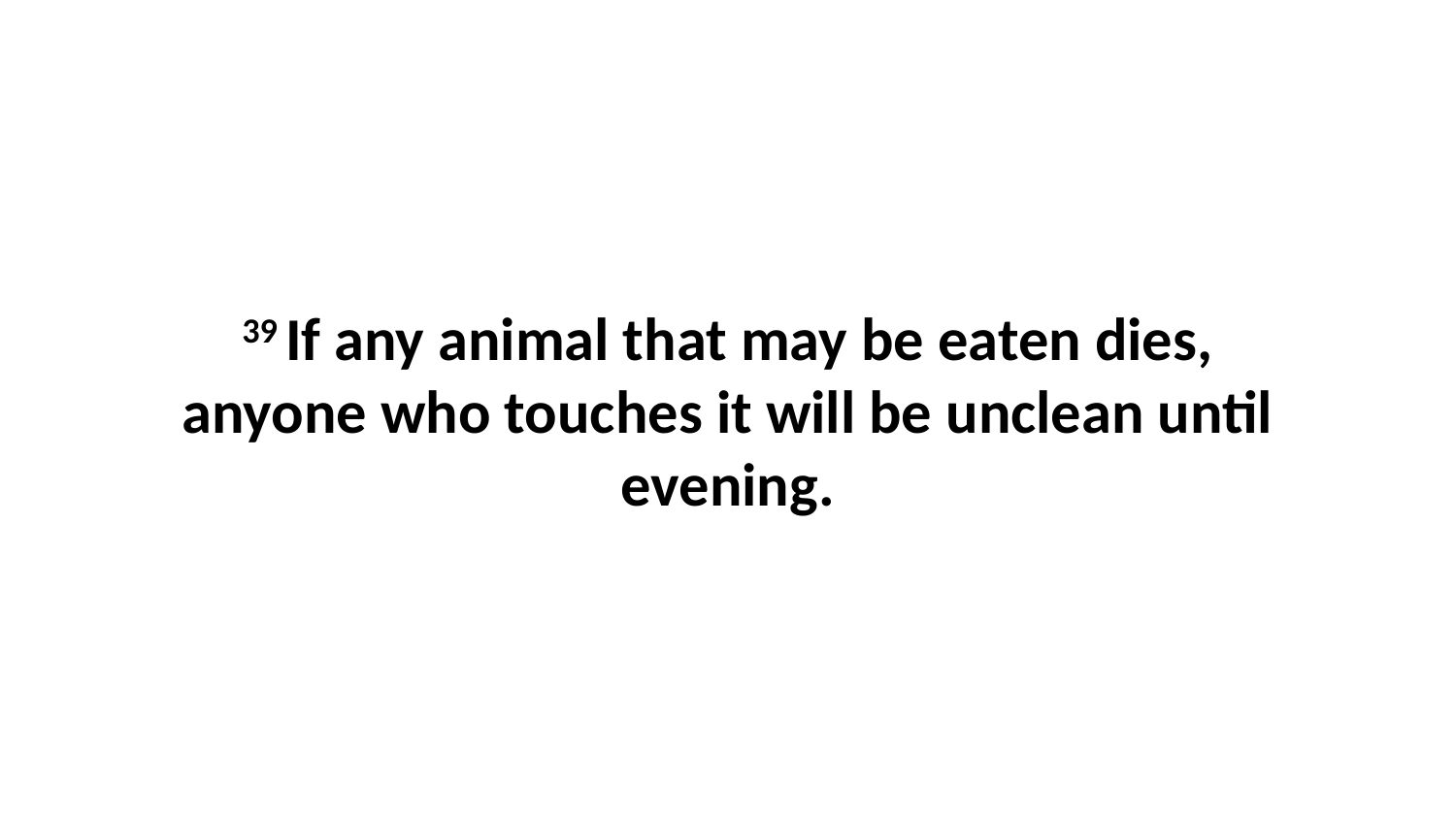

39 If any animal that may be eaten dies, anyone who touches it will be unclean until evening.